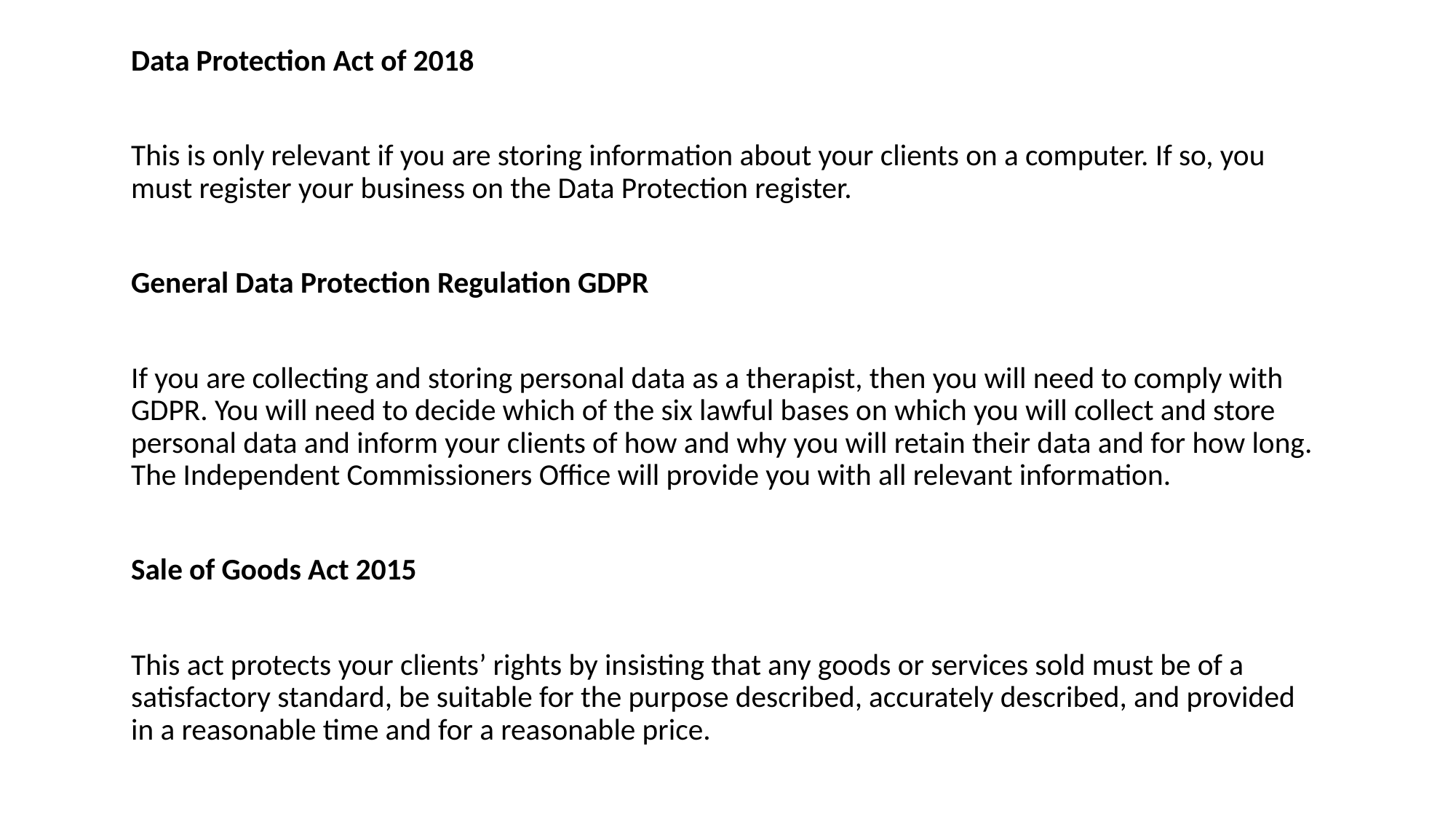

Data Protection Act of 2018

This is only relevant if you are storing information about your clients on a computer. If so, you must register your business on the Data Protection register.

General Data Protection Regulation GDPR

If you are collecting and storing personal data as a therapist, then you will need to comply with GDPR. You will need to decide which of the six lawful bases on which you will collect and store personal data and inform your clients of how and why you will retain their data and for how long. The Independent Commissioners Office will provide you with all relevant information.

Sale of Goods Act 2015

This act protects your clients’ rights by insisting that any goods or services sold must be of a satisfactory standard, be suitable for the purpose described, accurately described, and provided in a reasonable time and for a reasonable price.